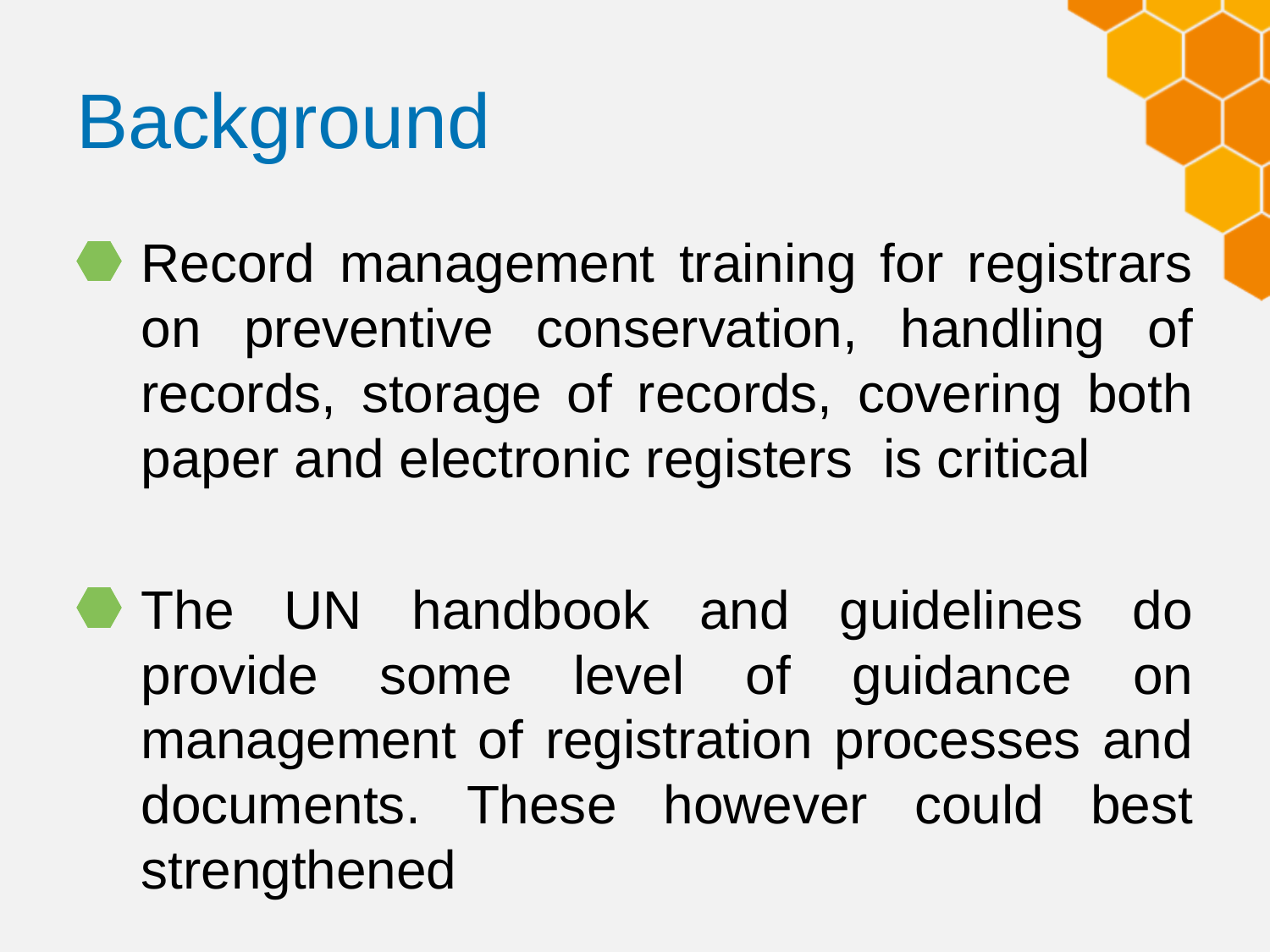

# Background
Record management training for registrars on preventive conservation, handling of records, storage of records, covering both paper and electronic registers  is critical

The UN handbook and guidelines do provide some level of guidance on management of registration processes and documents. These however could best strengthened